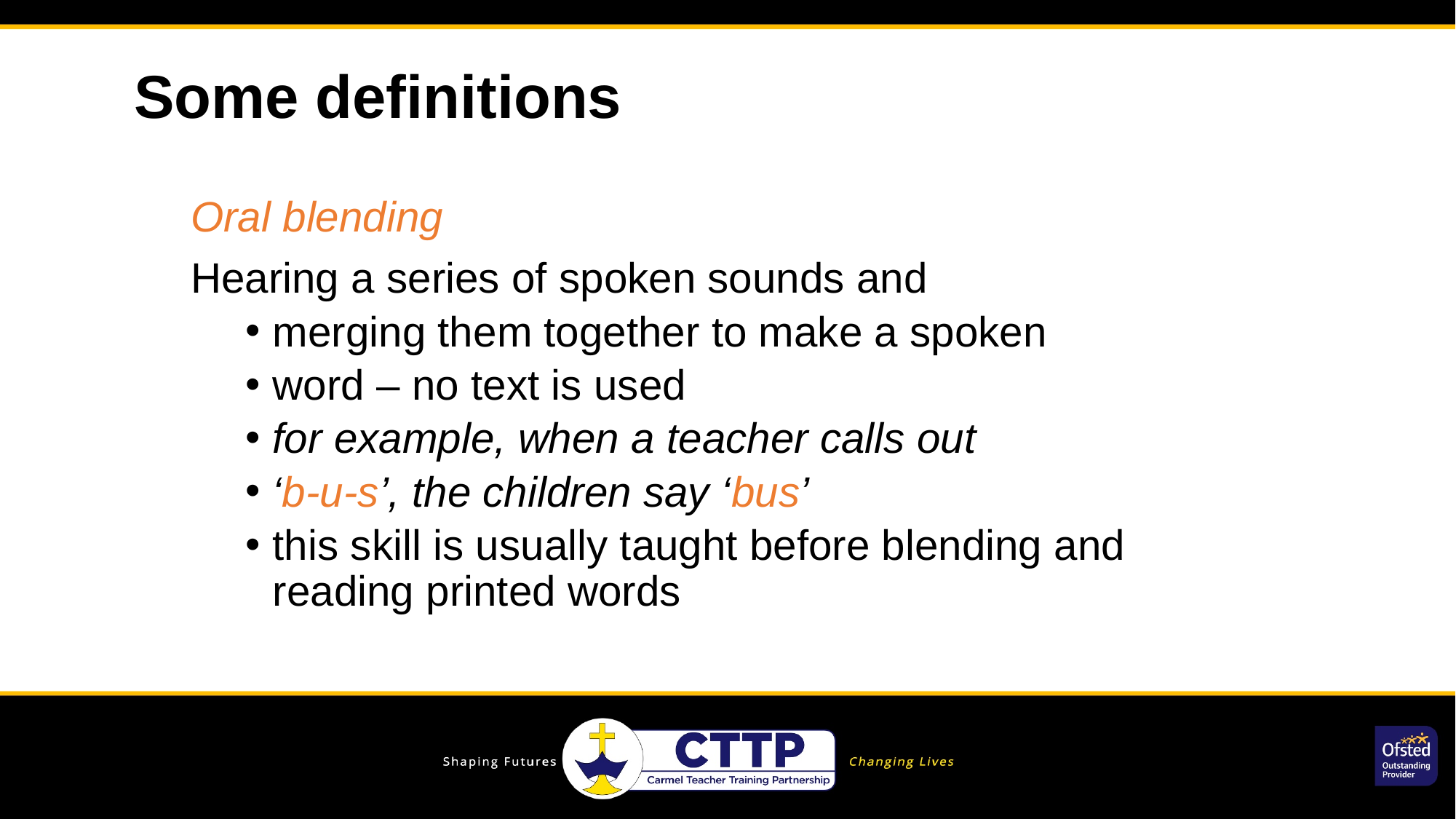

# Some definitions
Oral blending
Hearing a series of spoken sounds and
merging them together to make a spoken
word – no text is used
for example, when a teacher calls out
‘b-u-s’, the children say ‘bus’
this skill is usually taught before blending and reading printed words